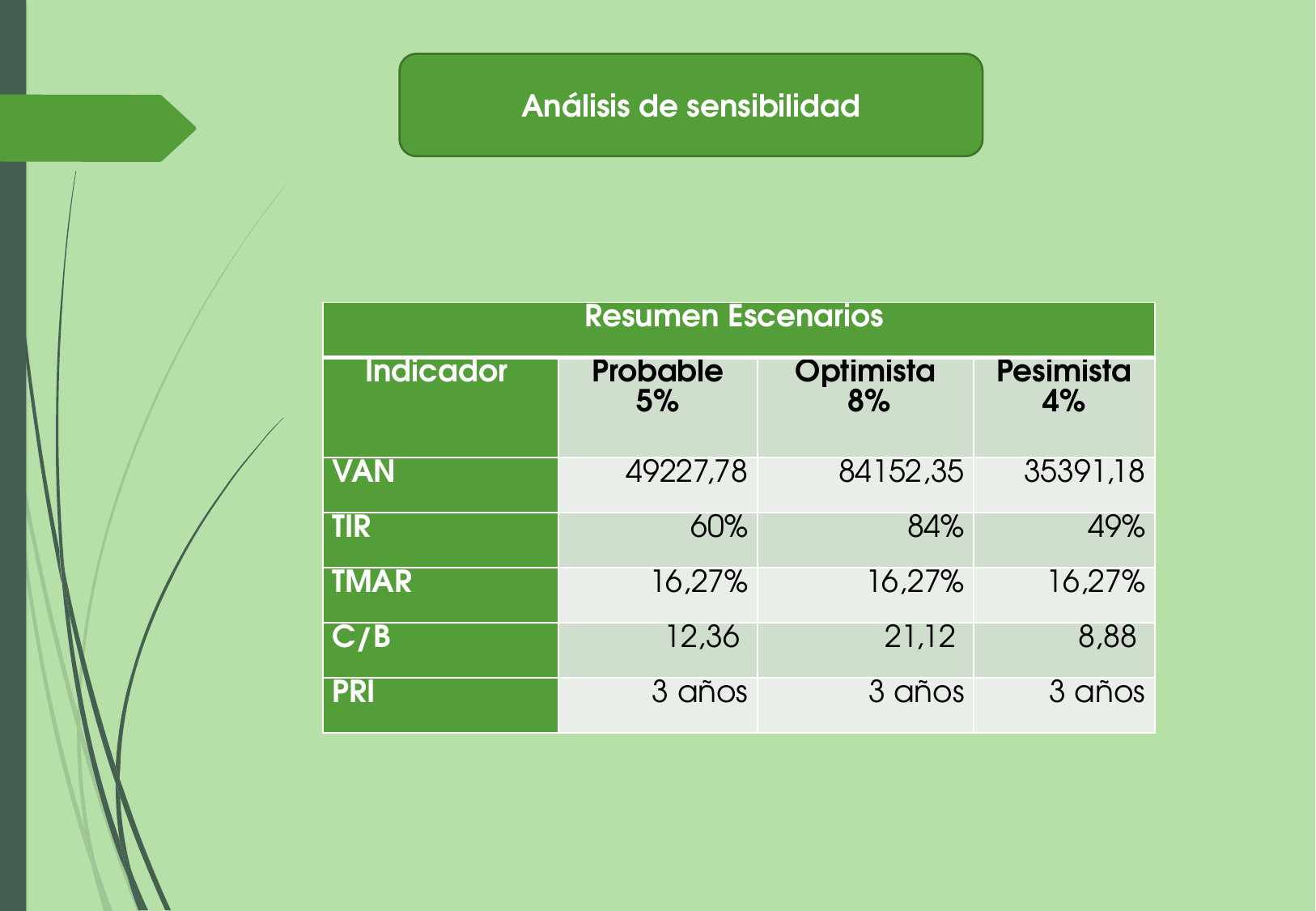

Análisis de sensibilidad
| Resumen Escenarios |  |  |  |
| --- | --- | --- | --- |
| Indicador | Probable 5% | Optimista 8% | Pesimista 4% |
| VAN | 49227,78 | 84152,35 | 35391,18 |
| TIR | 60% | 84% | 49% |
| TMAR | 16,27% | 16,27% | 16,27% |
| C/B | 12,36 | 21,12 | 8,88 |
| PRI | 3 años | 3 años | 3 años |